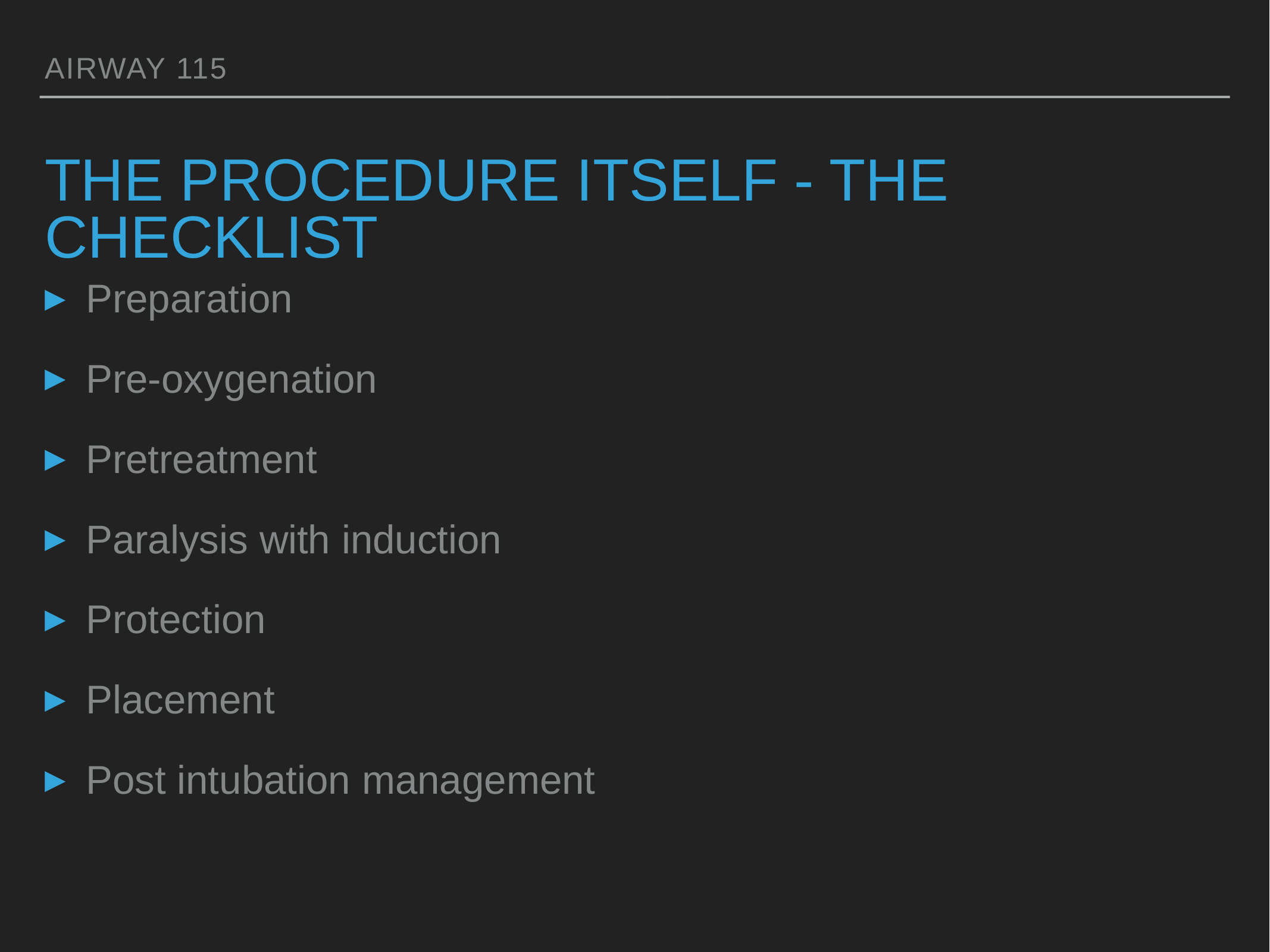

Airway 115
# The Procedure itself - the checklist
Preparation
Pre-oxygenation
Pretreatment
Paralysis with induction
Protection
Placement
Post intubation management